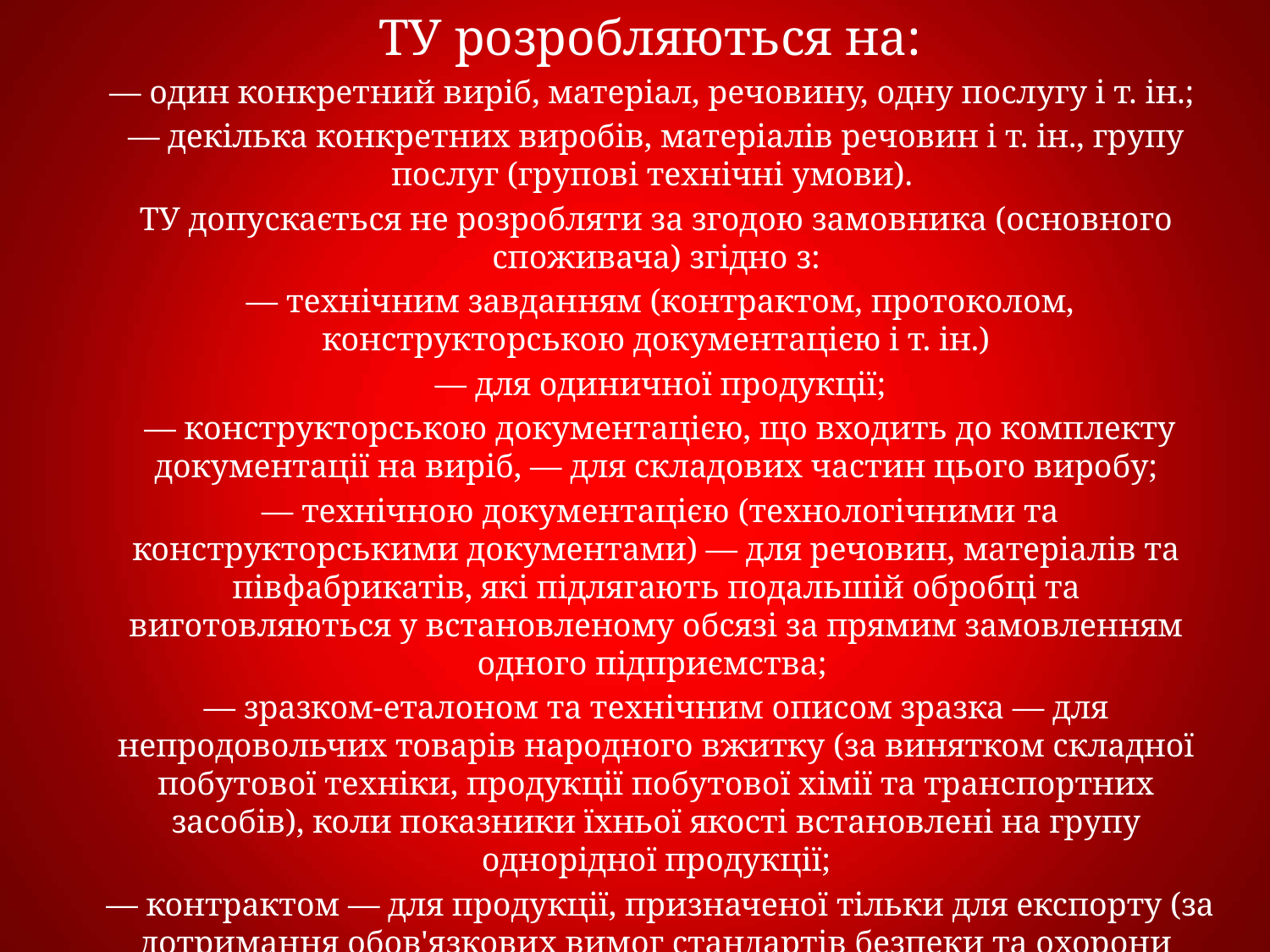

ТУ розробляються на:
— один конкретний виріб, матеріал, речовину, одну послугу і т. ін.;
— декілька конкретних виробів, матеріалів речовин і т. ін., групу послуг (групові технічні умови).
ТУ допускається не розробляти за згодою замовника (основного споживача) згідно з:
 — технічним завданням (контрактом, протоколом, конструкторською документацією і т. ін.)
 — для одиничної продукції;
 — конструкторською документацією, що входить до комплекту документації на виріб, — для складових частин цього виробу;
 — технічною документацією (технологічними та конструкторськими документами) — для речовин, матеріалів та півфабрикатів, які підлягають подальшій обробці та виготовляються у встановленому обсязі за прямим замовленням одного підприємства;
— зразком-еталоном та технічним описом зразка — для непродовольчих товарів народного вжитку (за винятком складної побутової техніки, продукції побутової хімії та транспортних засобів), коли показники їхньої якості встановлені на групу однорідної продукції;
 — контрактом — для продукції, призначеної тільки для експорту (за дотримання обов'язкових вимог стандартів безпеки та охорони навколишнього середовища).